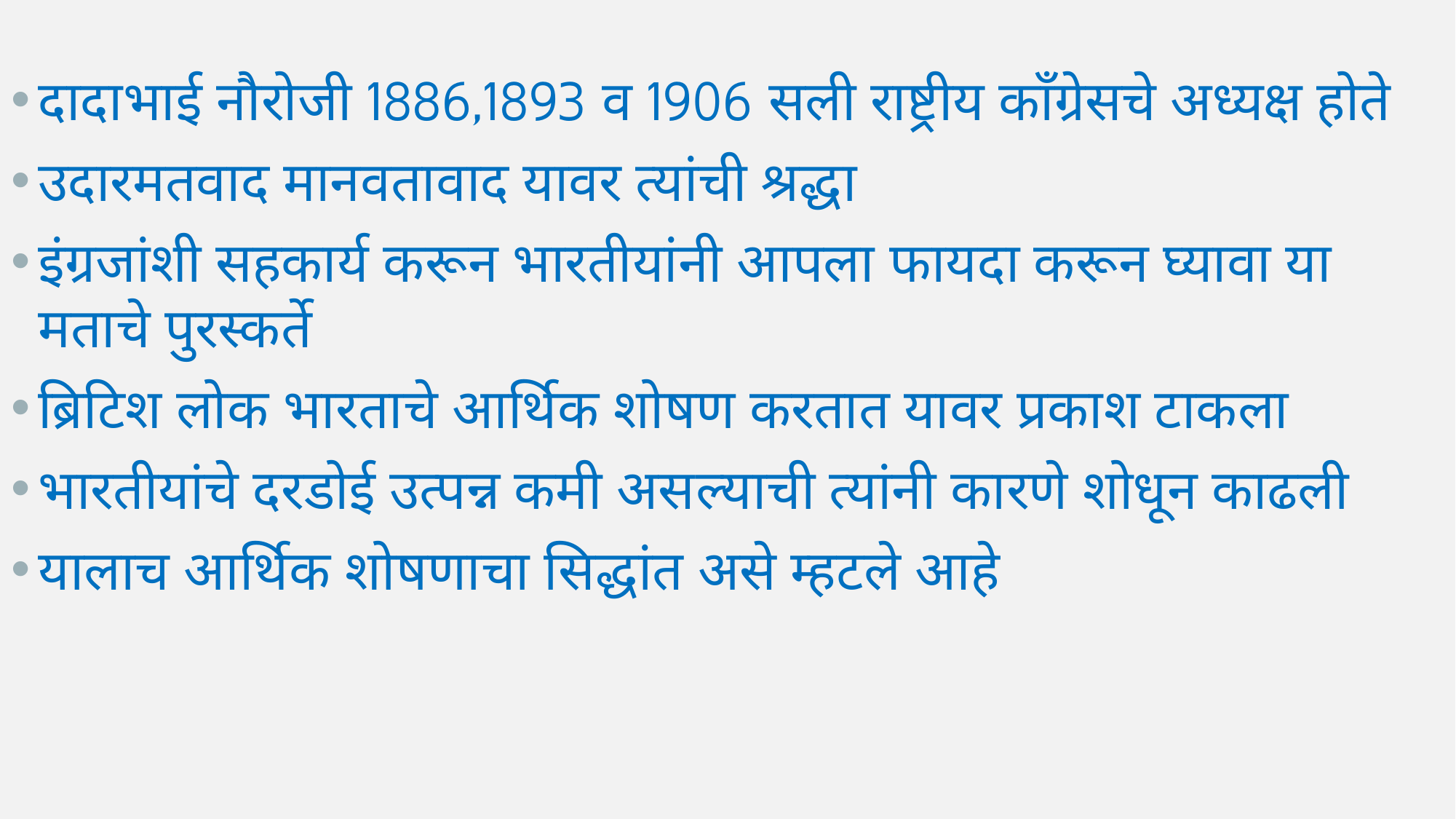

दादाभाई नौरोजी 1886,1893 व 1906 सली राष्ट्रीय काँग्रेसचे अध्यक्ष होते
उदारमतवाद मानवतावाद यावर त्यांची श्रद्धा
इंग्रजांशी सहकार्य करून भारतीयांनी आपला फायदा करून घ्यावा या मताचे पुरस्कर्ते
ब्रिटिश लोक भारताचे आर्थिक शोषण करतात यावर प्रकाश टाकला
भारतीयांचे दरडोई उत्पन्न कमी असल्याची त्यांनी कारणे शोधून काढली
यालाच आर्थिक शोषणाचा सिद्धांत असे म्हटले आहे